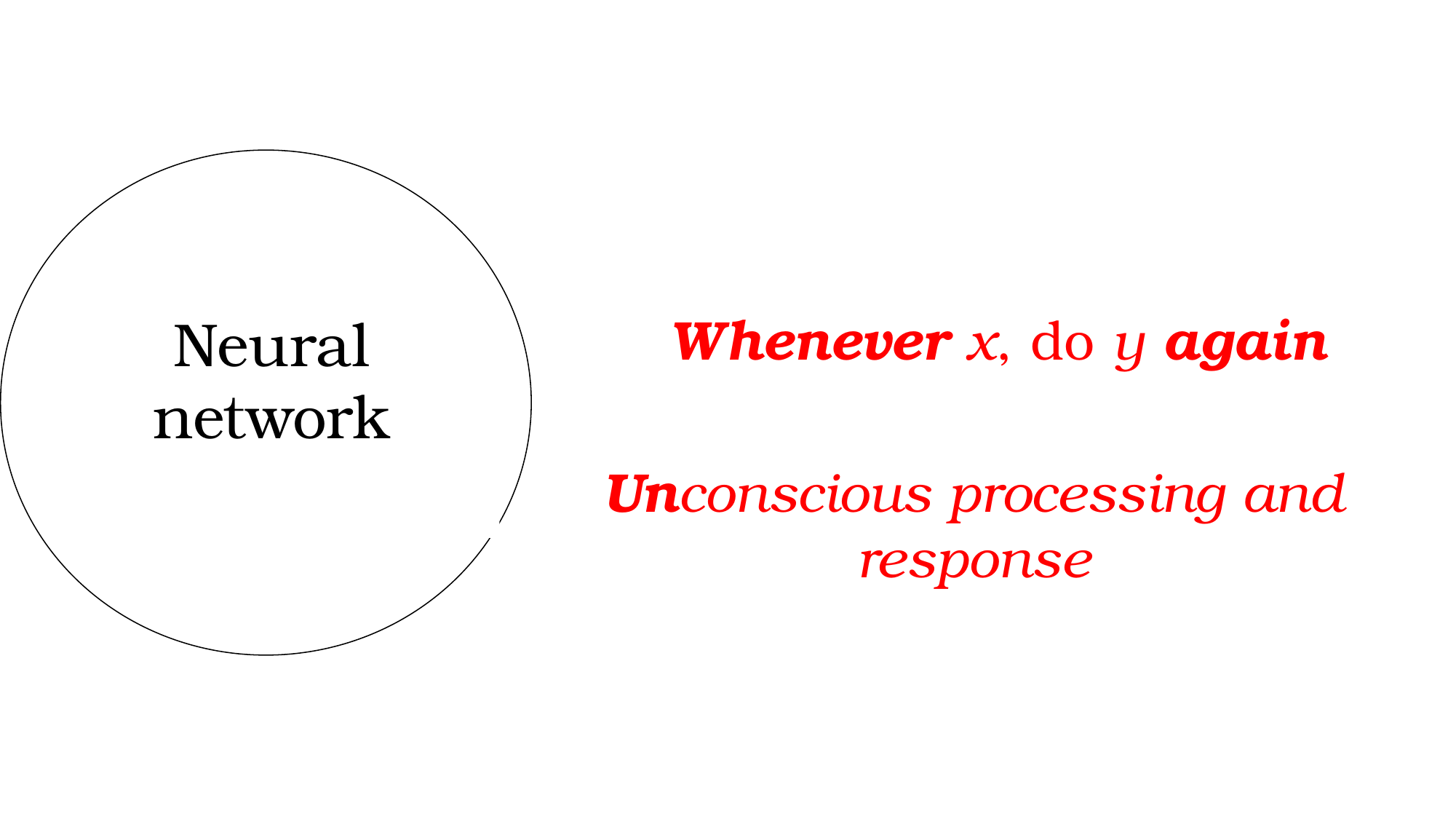

Whenever x, do y

Neural network
Whenever x, do y again

Unconscious processing and response